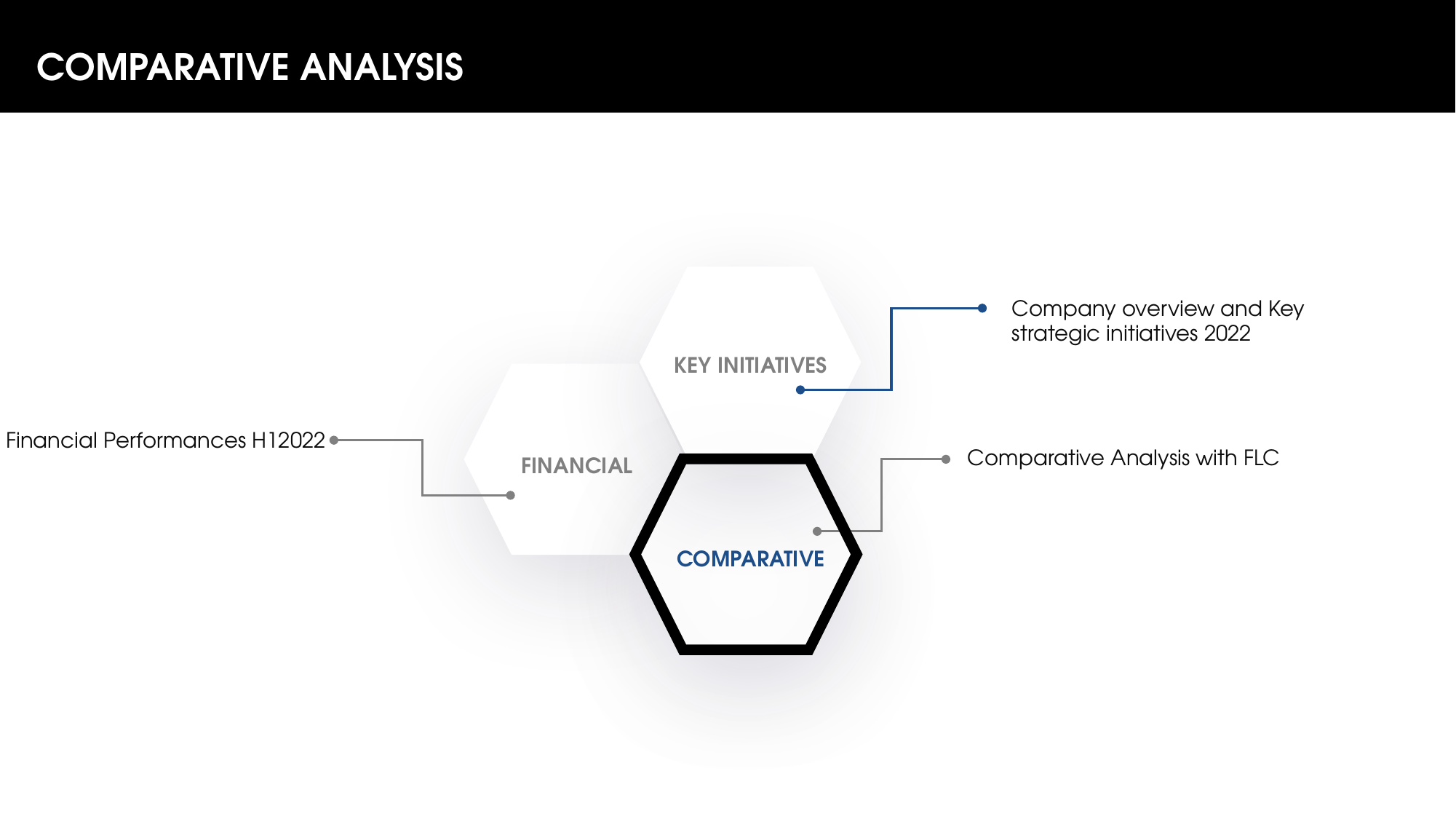

COMPARATIVE ANALYSIS

Company overview and Key strategic initiatives 2022
KEY INITIATIVES

Financial Performances H12022
Comparative Analysis with FLC
FINANCIAL

COMPARATIVE